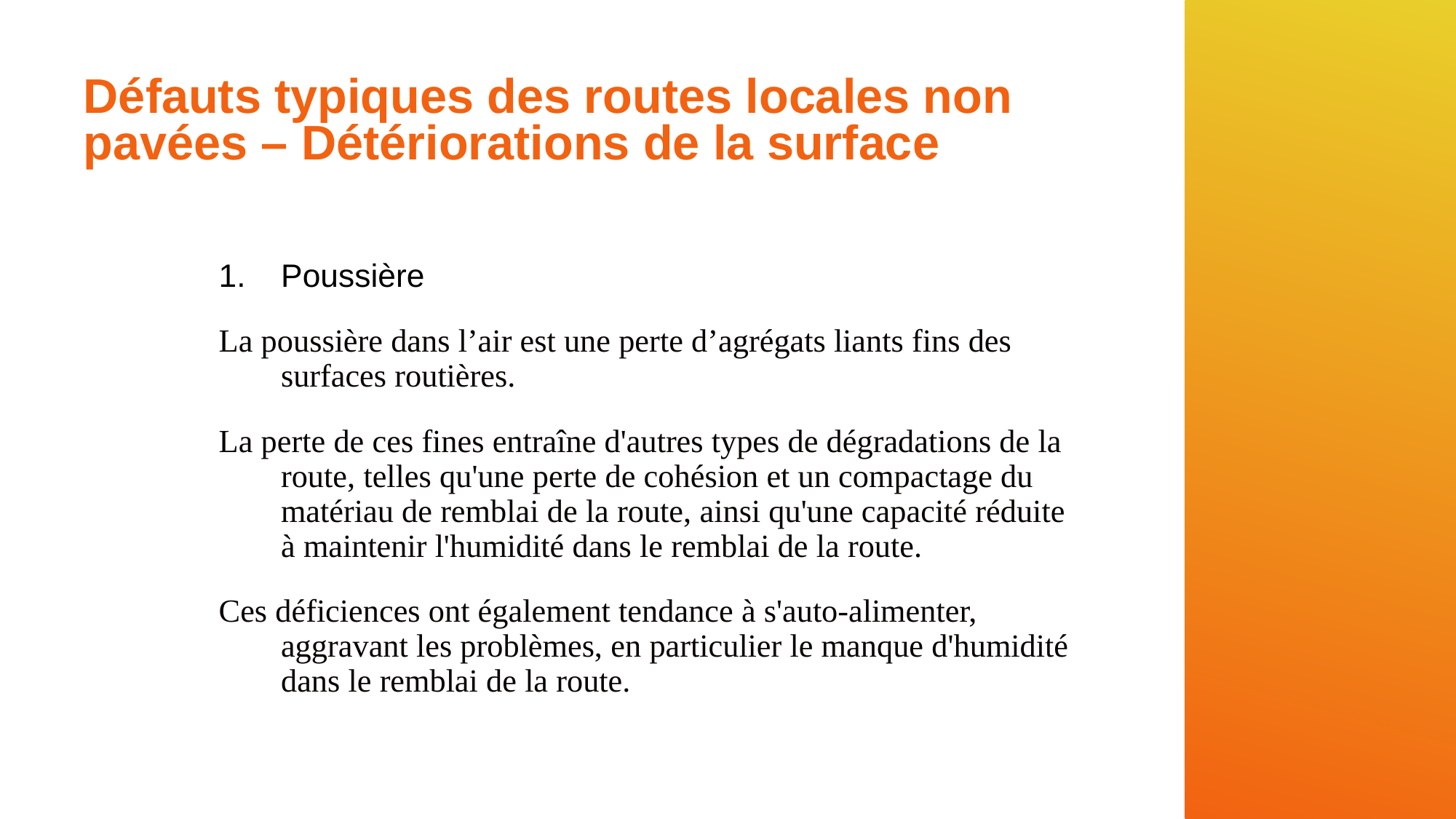

# Défauts typiques des routes locales non pavées – Détériorations de la surface
Poussière
La poussière dans l’air est une perte d’agrégats liants fins des surfaces routières.
La perte de ces fines entraîne d'autres types de dégradations de la route, telles qu'une perte de cohésion et un compactage du matériau de remblai de la route, ainsi qu'une capacité réduite à maintenir l'humidité dans le remblai de la route.
Ces déficiences ont également tendance à s'auto-alimenter, aggravant les problèmes, en particulier le manque d'humidité dans le remblai de la route.